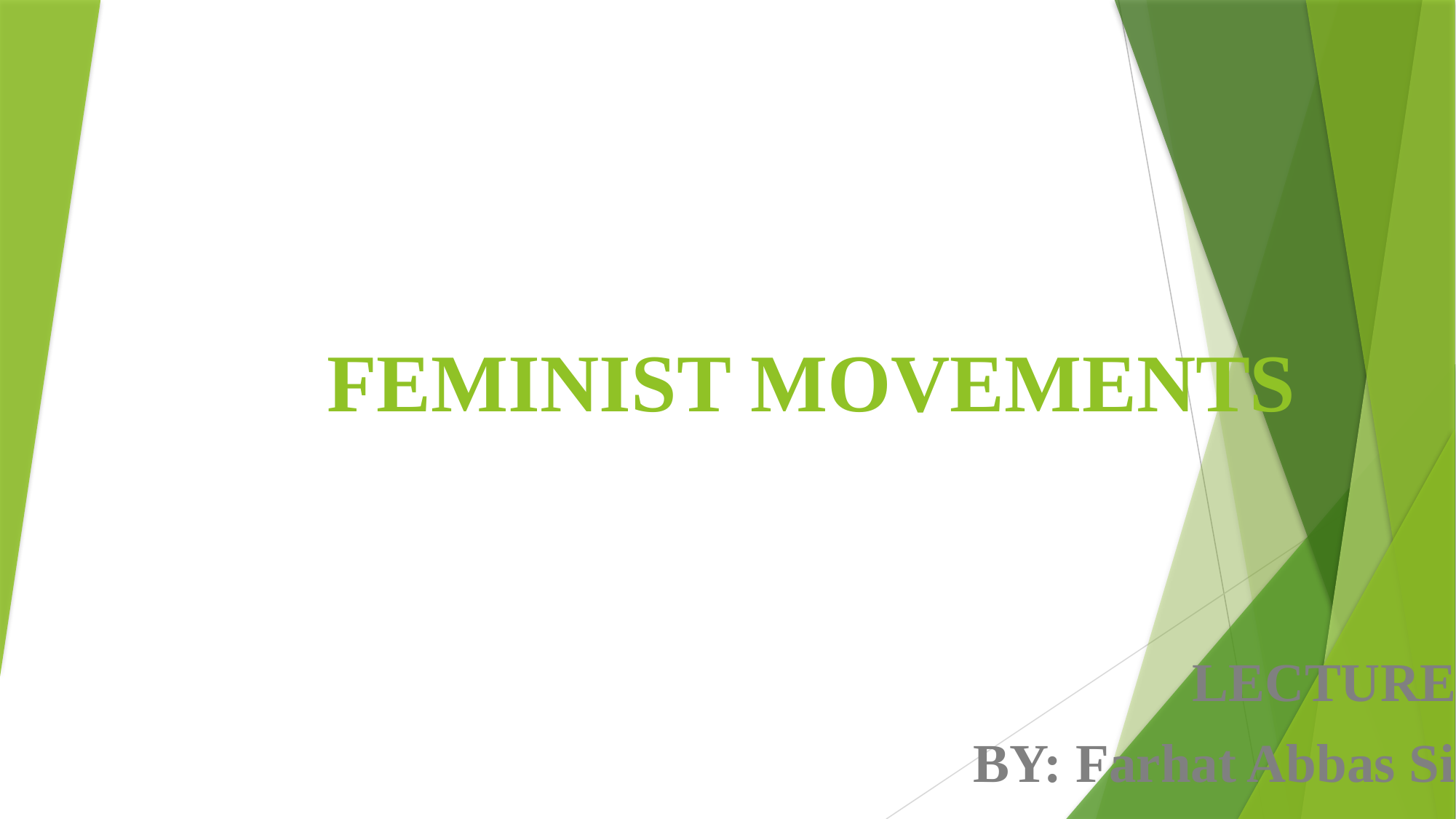

# FEMINIST MOVEMENTS
LECTURE 3
BY: Farhat Abbas Sial